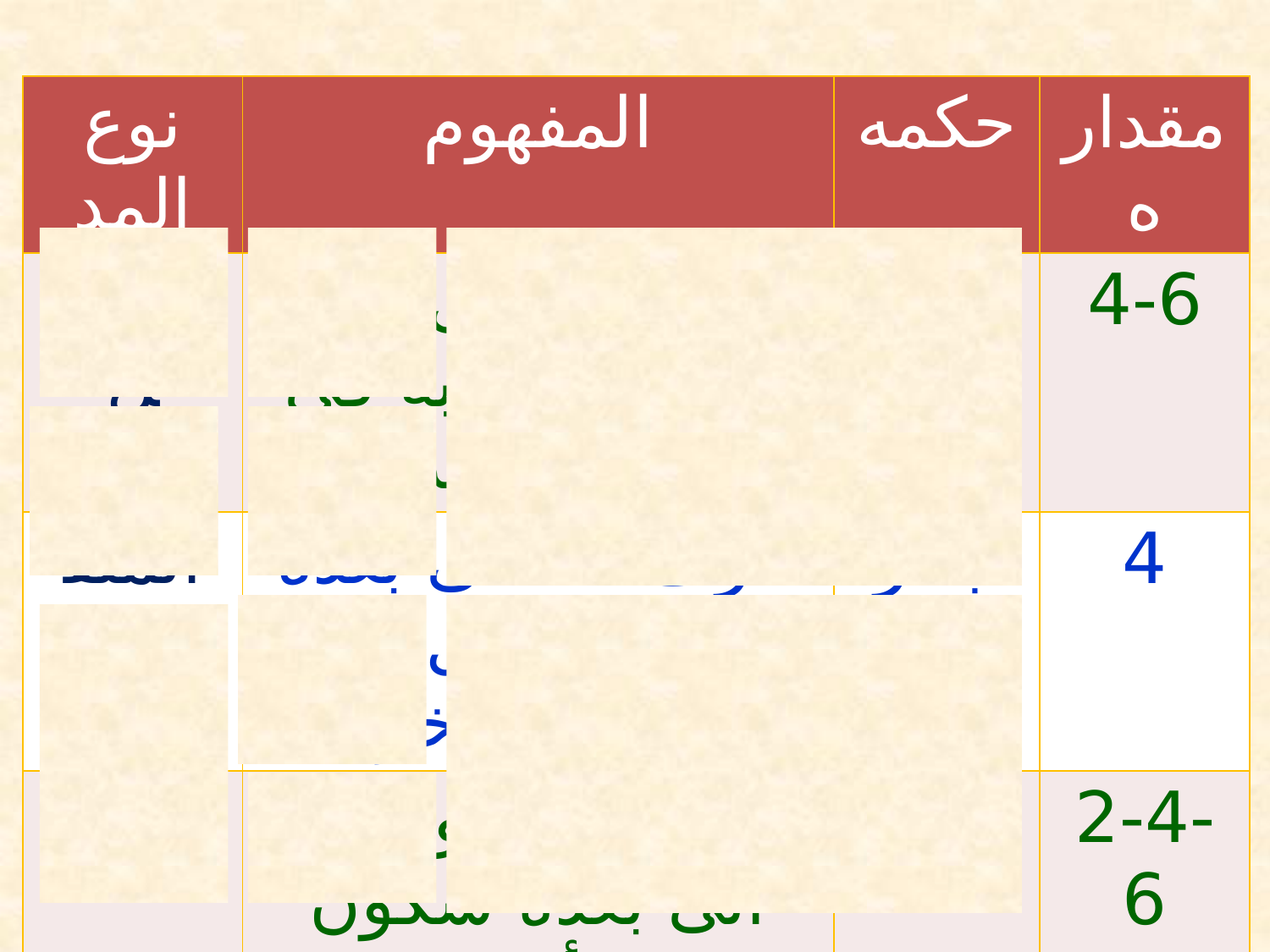

| نوع المد | المفهوم | حكمه | مقداره |
| --- | --- | --- | --- |
| المتصل | حرف مد أتى بعده همز متصل به في كلمة واحدة | واجب | 4-6 |
| المنفصل | حرف مد أتى بعده همز منفصل عنه في كلمة أخرى | جائز | 4 |
| العارض للسكون | حرف مد أو لين أتى بعده سكون عارض لأجل الوقف | جائز | 2-4-6 |
| اللازم | حرف مد أتى بعده سكون أصلي | لازم | 6 |